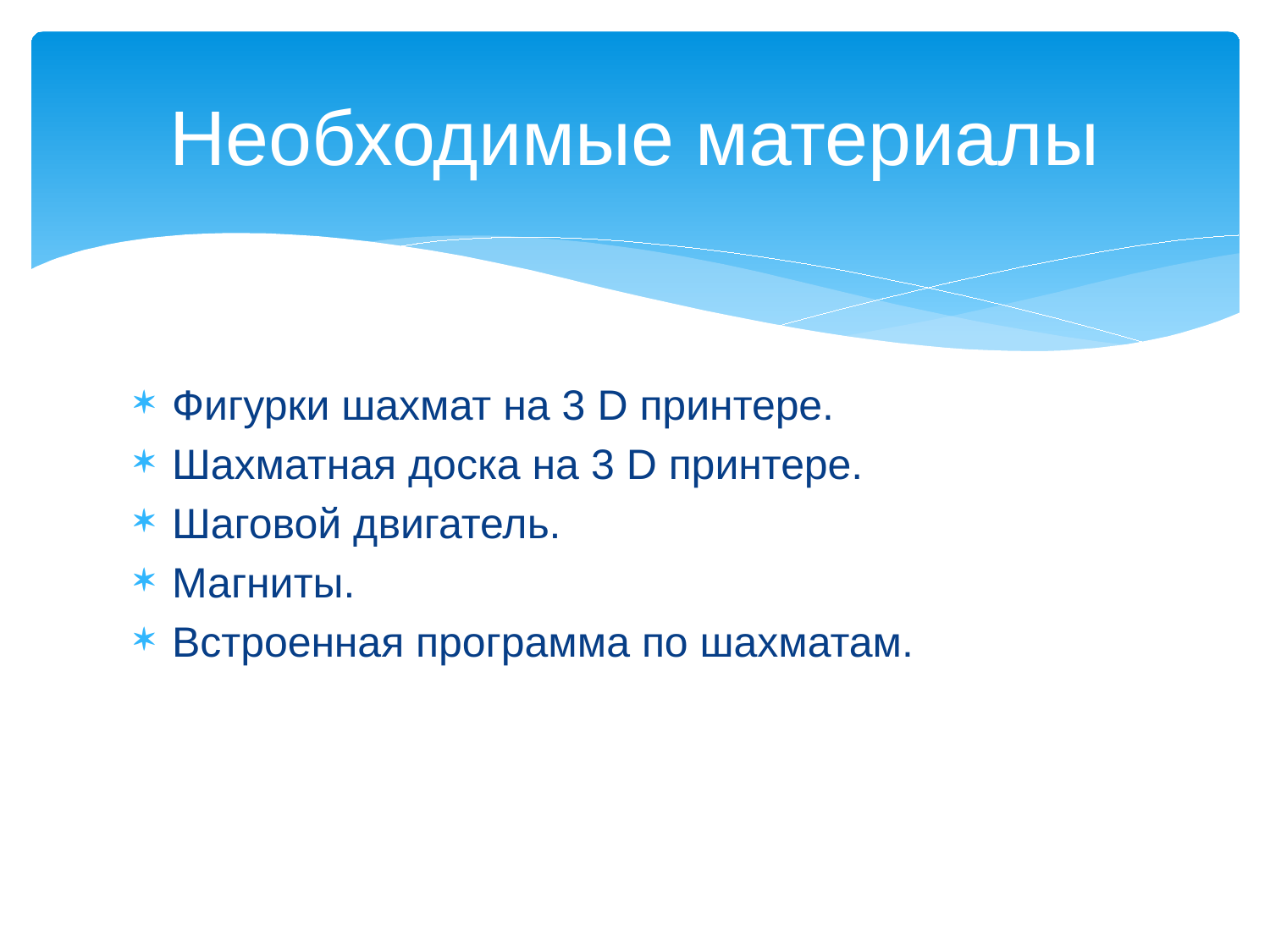

# Необходимые материалы
Фигурки шахмат на 3 D принтере.
Шахматная доска на 3 D принтере.
Шаговой двигатель.
Магниты.
Встроенная программа по шахматам.